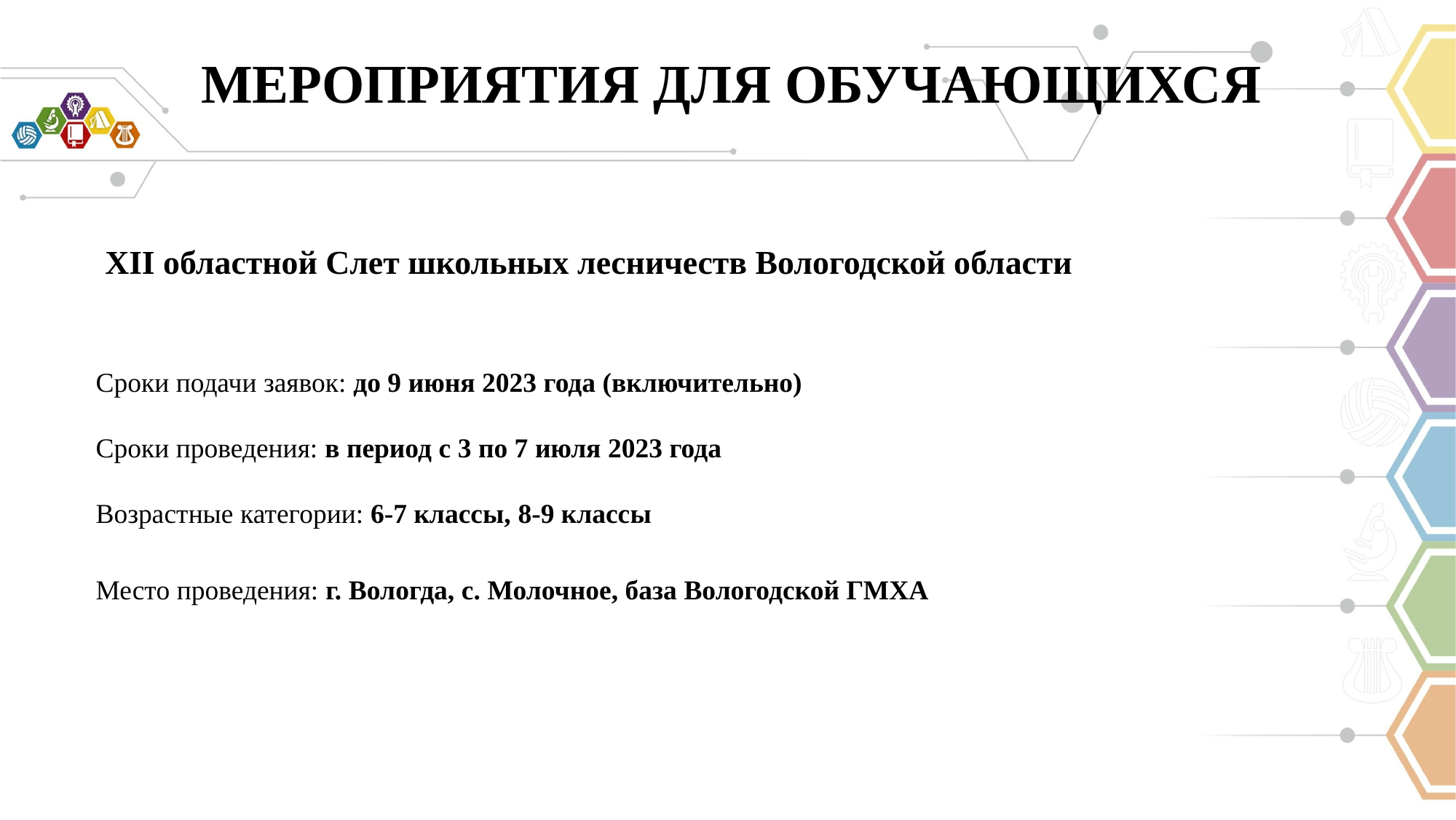

МЕРОПРИЯТИЯ ДЛЯ ОБУЧАЮЩИХСЯ
# XII областной Слет школьных лесничеств Вологодской области Сроки подачи заявок: до 9 июня 2023 года (включительно) Сроки проведения: в период с 3 по 7 июля 2023 года Возрастные категории: 6-7 классы, 8-9 классы Место проведения: г. Вологда, с. Молочное, база Вологодской ГМХА